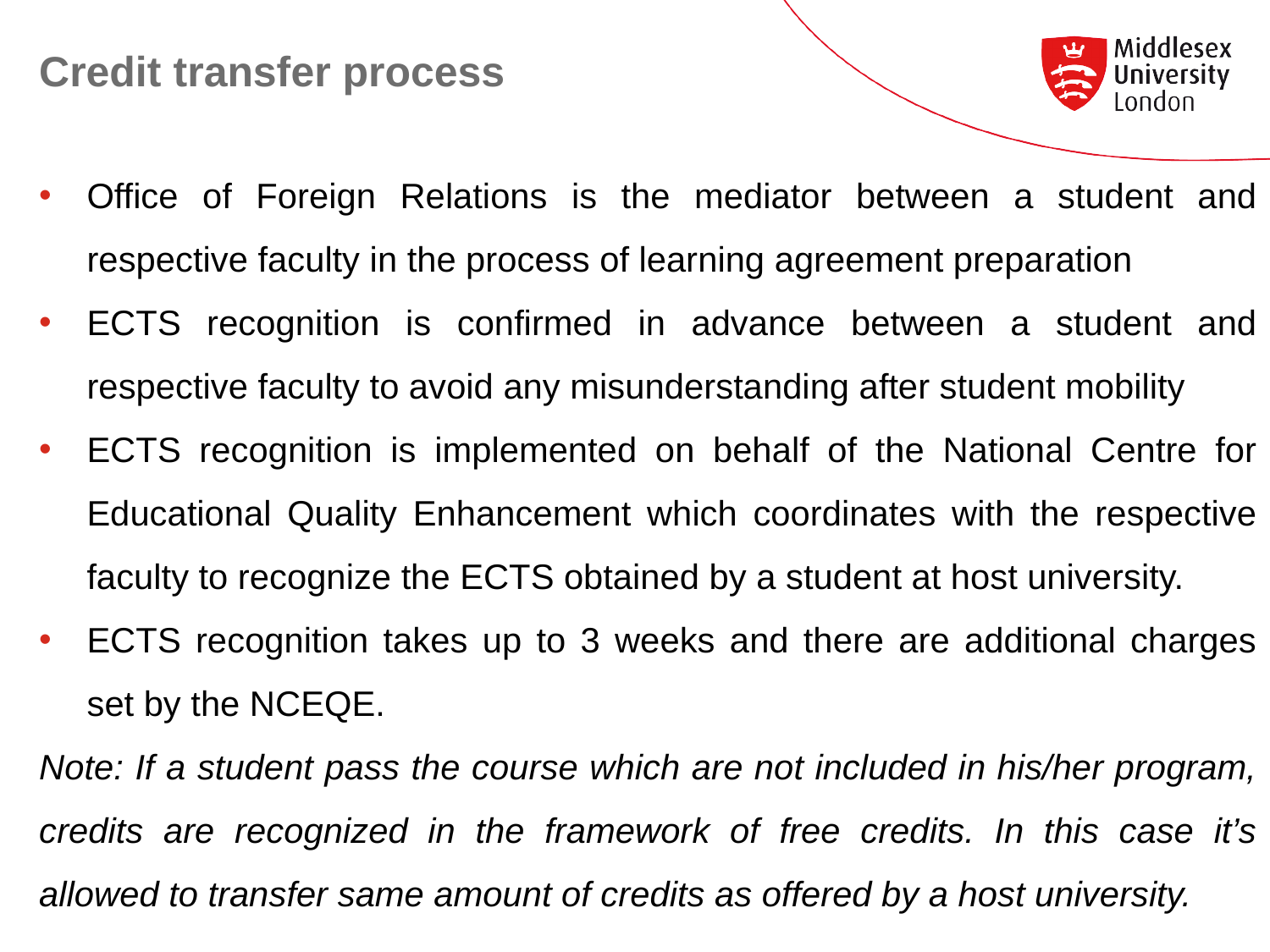

# Credit transfer process
Office of Foreign Relations is the mediator between a student and respective faculty in the process of learning agreement preparation
ECTS recognition is confirmed in advance between a student and respective faculty to avoid any misunderstanding after student mobility
ECTS recognition is implemented on behalf of the National Centre for Educational Quality Enhancement which coordinates with the respective faculty to recognize the ECTS obtained by a student at host university.
ECTS recognition takes up to 3 weeks and there are additional charges set by the NCEQE.
Note: If a student pass the course which are not included in his/her program, credits are recognized in the framework of free credits. In this case it’s allowed to transfer same amount of credits as offered by a host university.